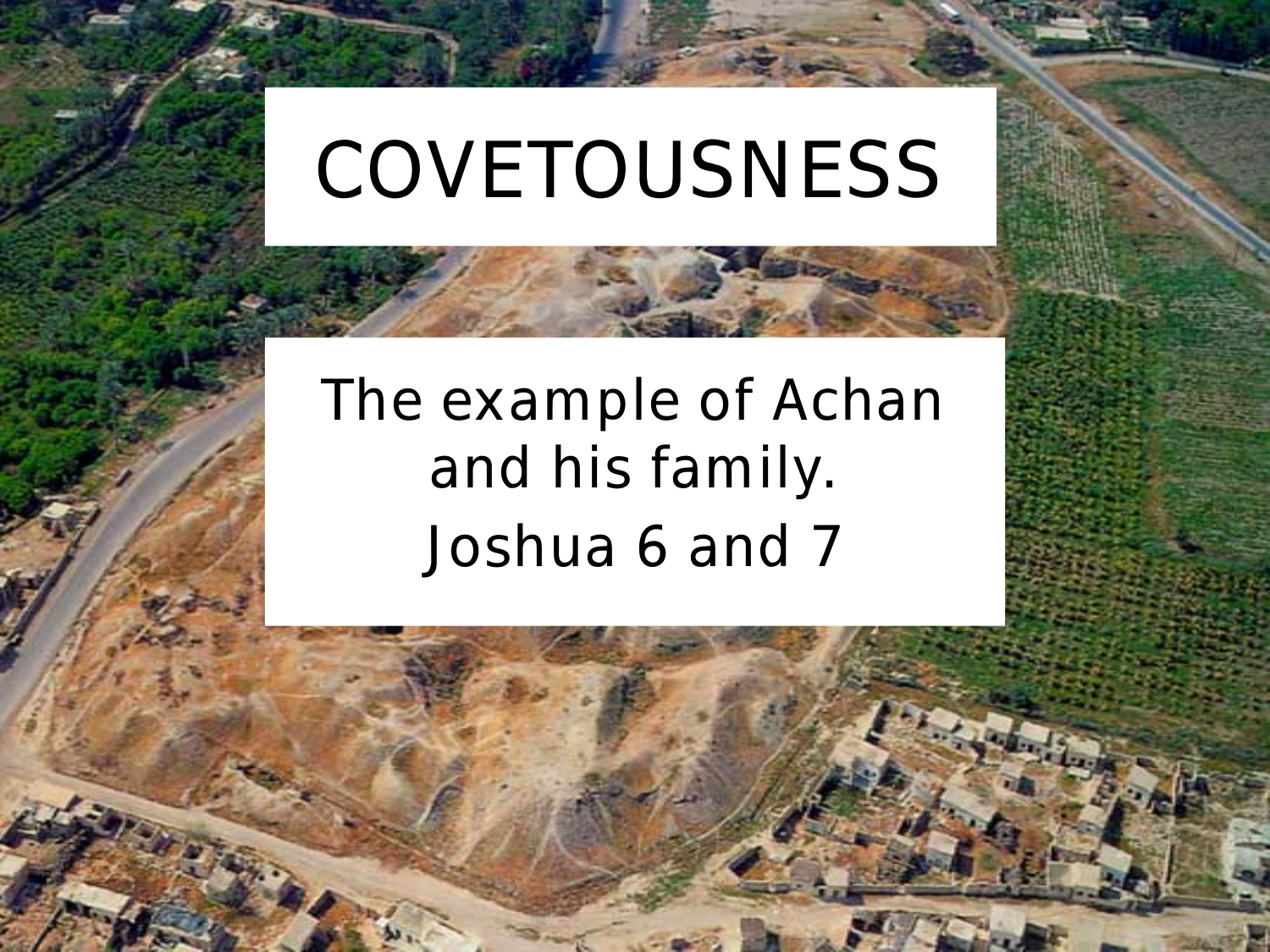

# COVETOUSNESS

The example of Achan and his family.
Joshua 6 and 7